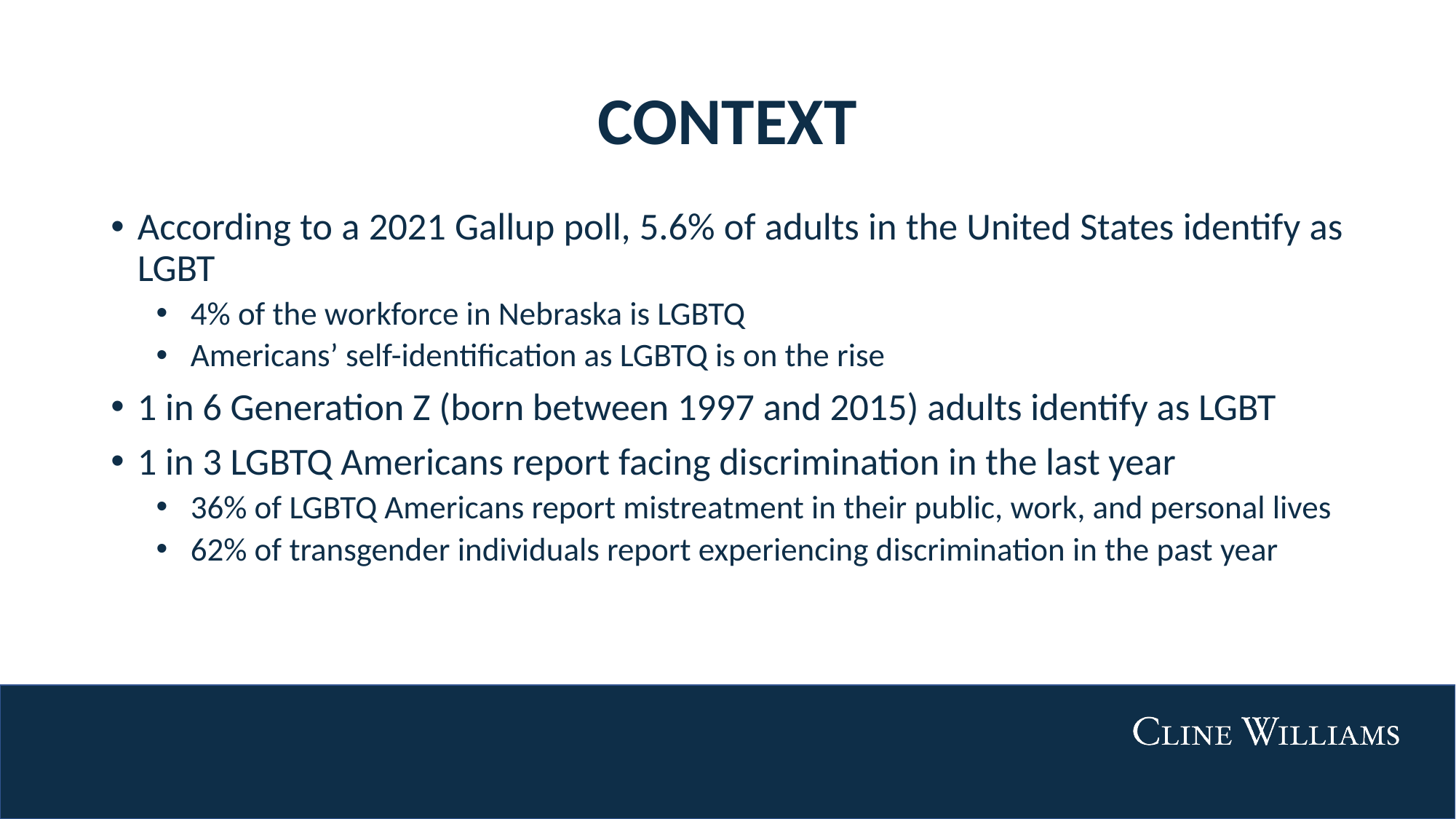

# CONTEXT
According to a 2021 Gallup poll, 5.6% of adults in the United States identify as LGBT
4% of the workforce in Nebraska is LGBTQ
Americans’ self-identification as LGBTQ is on the rise
1 in 6 Generation Z (born between 1997 and 2015) adults identify as LGBT
1 in 3 LGBTQ Americans report facing discrimination in the last year
36% of LGBTQ Americans report mistreatment in their public, work, and personal lives
62% of transgender individuals report experiencing discrimination in the past year